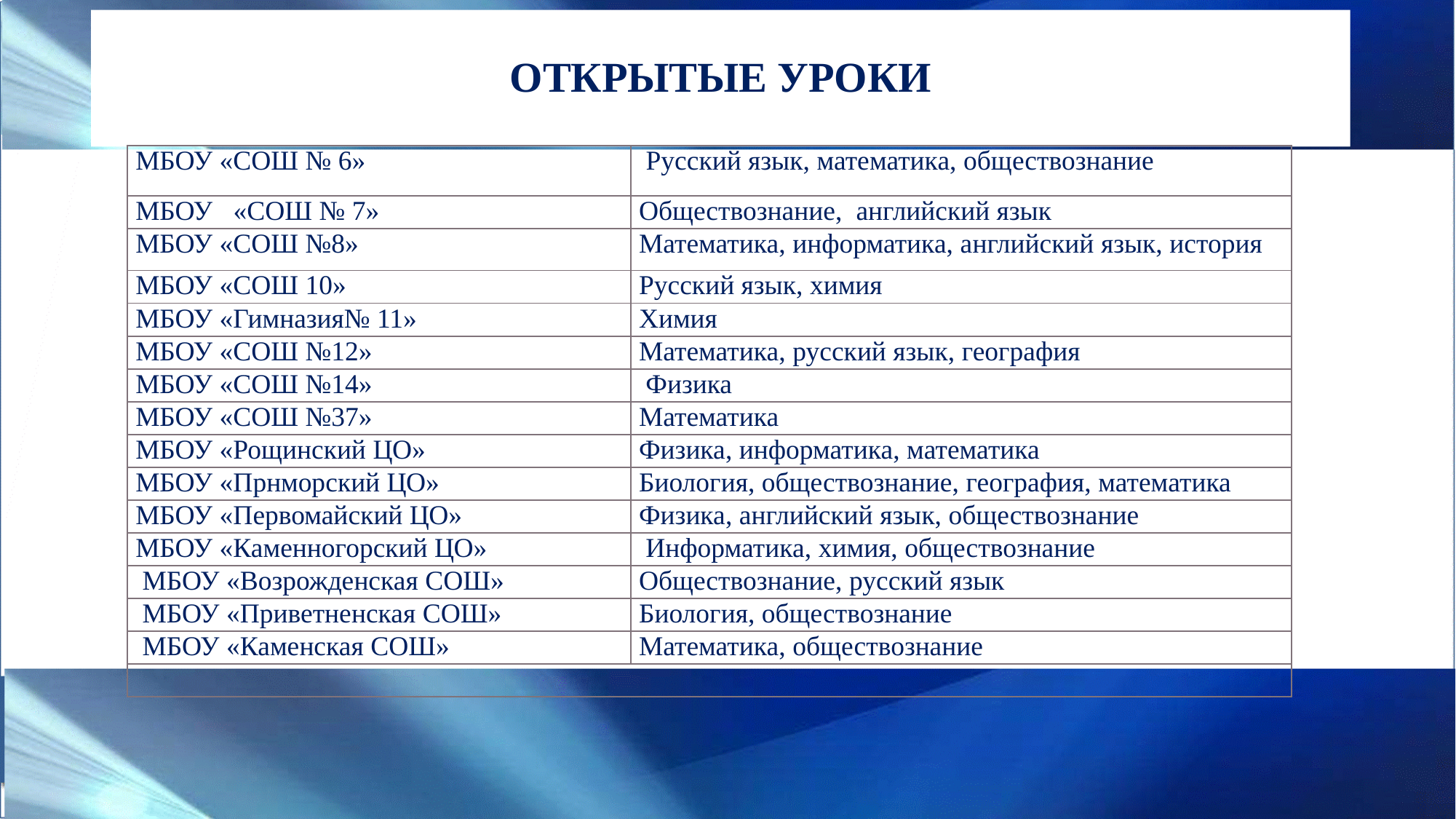

# ОТКРЫТЫЕ УРОКИ
| МБОУ «СОШ № 6» | Русский язык, математика, обществознание |
| --- | --- |
| МБОУ «СОШ № 7» | Обществознание, английский язык |
| МБОУ «СОШ №8» | Математика, информатика, английский язык, история |
| МБОУ «СОШ 10» | Русский язык, химия |
| МБОУ «Гимназия№ 11» | Химия |
| МБОУ «СОШ №12» | Математика, русский язык, география |
| МБОУ «СОШ №14» | Физика |
| МБОУ «СОШ №37» | Математика |
| МБОУ «Рощинский ЦО» | Физика, информатика, математика |
| МБОУ «Прнморский ЦО» | Биология, обществознание, география, математика |
| МБОУ «Первомайский ЦО» | Физика, английский язык, обществознание |
| МБОУ «Каменногорский ЦО» | Информатика, химия, обществознание |
| МБОУ «Возрожденская СОШ» | Обществознание, русский язык |
| МБОУ «Приветненская СОШ» | Биология, обществознание |
| МБОУ «Каменская СОШ» | Математика, обществознание |
|  |  |